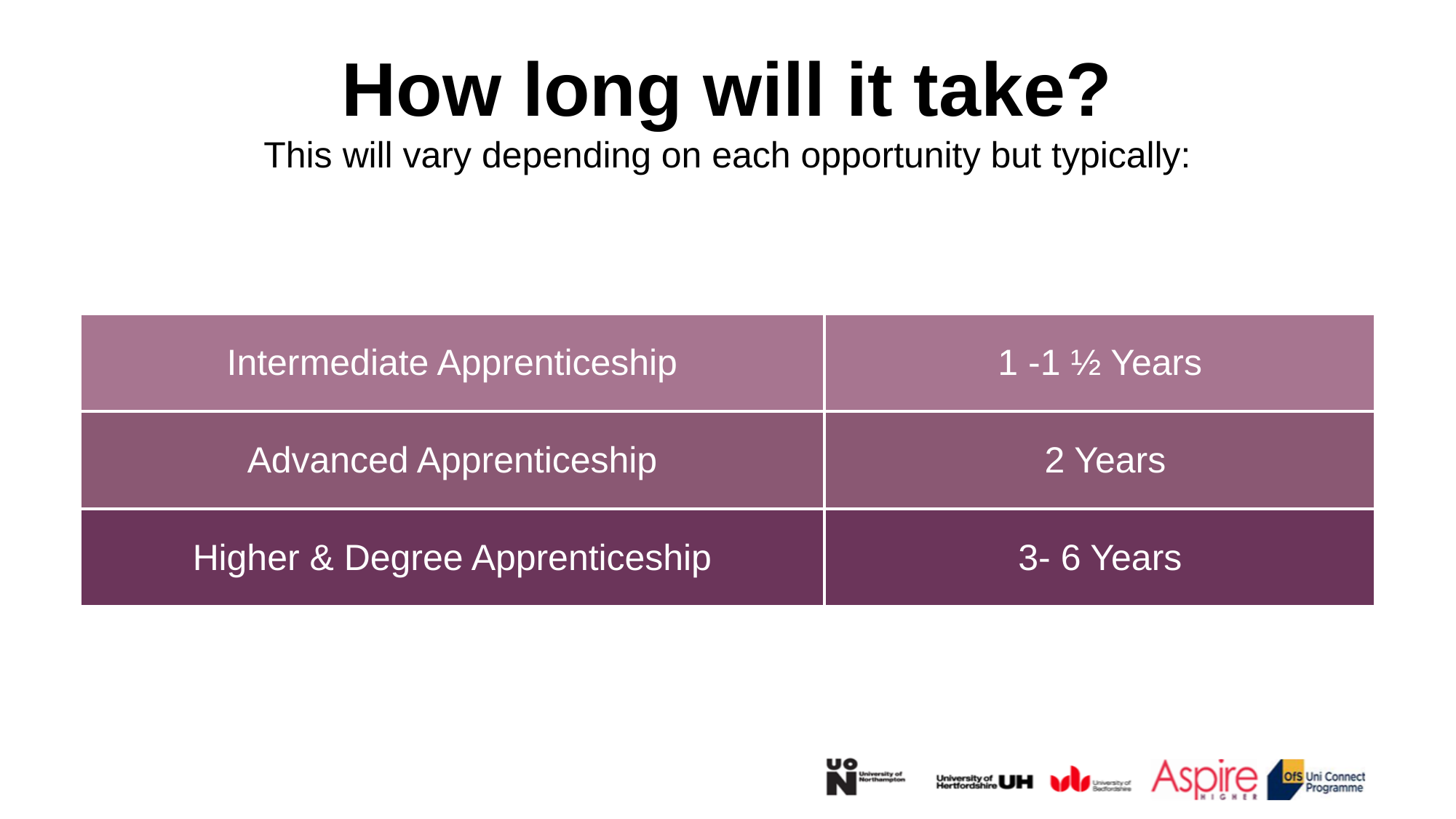

How long will it take?
This will vary depending on each opportunity but typically:
| Intermediate Apprenticeship | 1 -1 ½ Years |
| --- | --- |
| Advanced Apprenticeship | 2 Years |
| Higher & Degree Apprenticeship | 3- 6 Years |